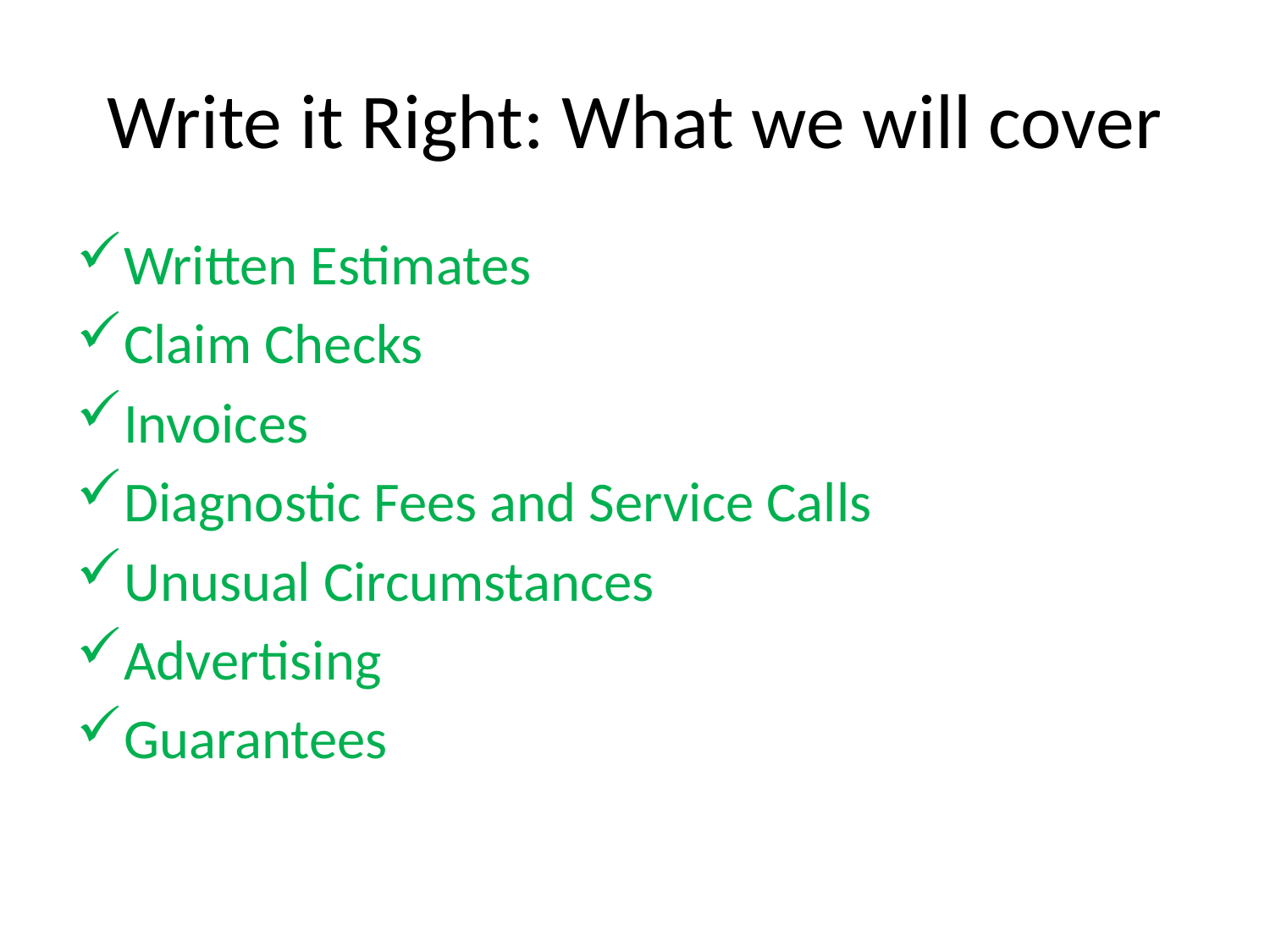

# Write it Right: What we will cover
Written Estimates
Claim Checks
Invoices
Diagnostic Fees and Service Calls
Unusual Circumstances
Advertising
Guarantees